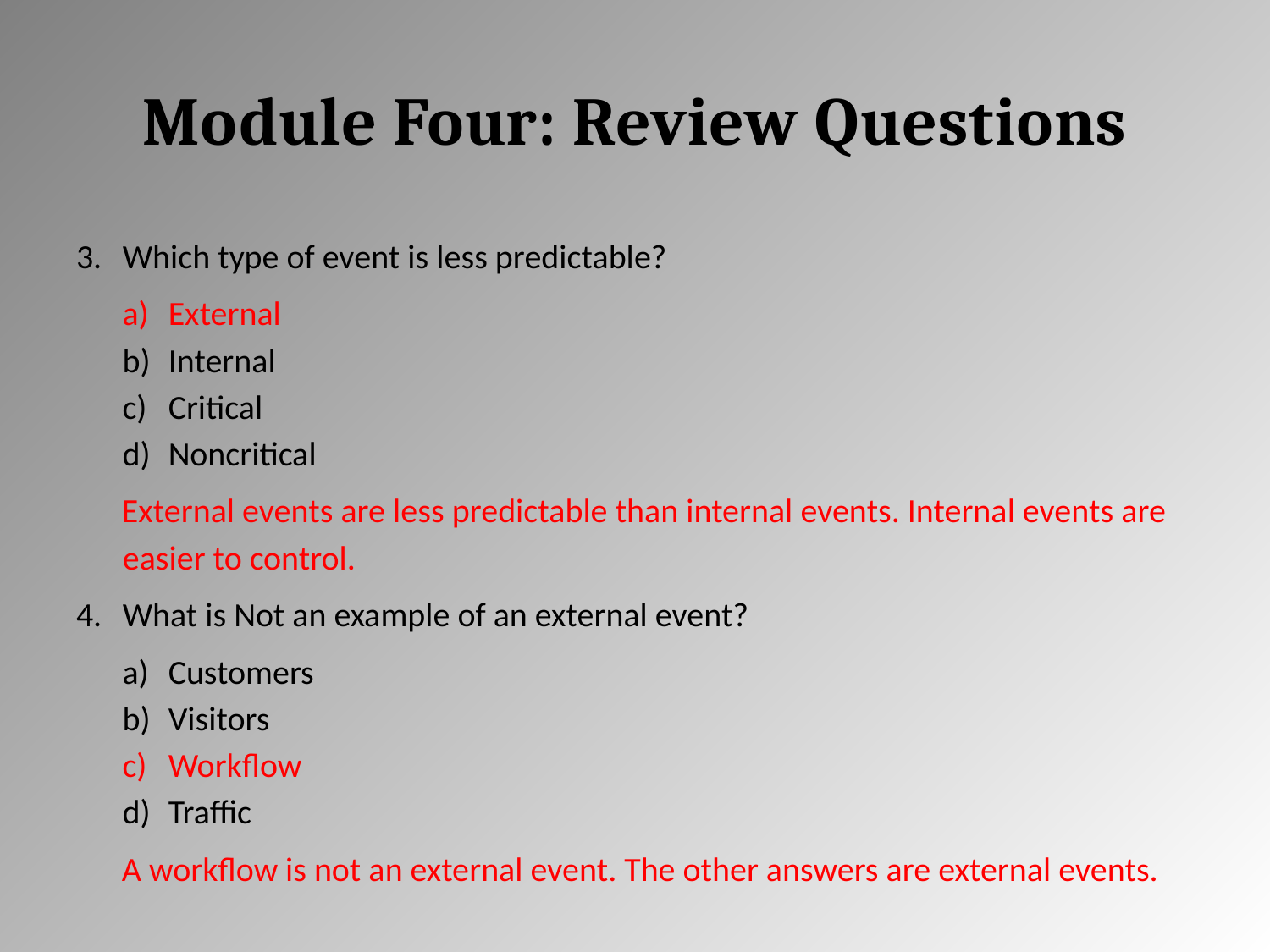

# Module Four: Review Questions
Which type of event is less predictable?
External
Internal
Critical
Noncritical
External events are less predictable than internal events. Internal events are easier to control.
What is Not an example of an external event?
Customers
Visitors
Workflow
Traffic
A workflow is not an external event. The other answers are external events.